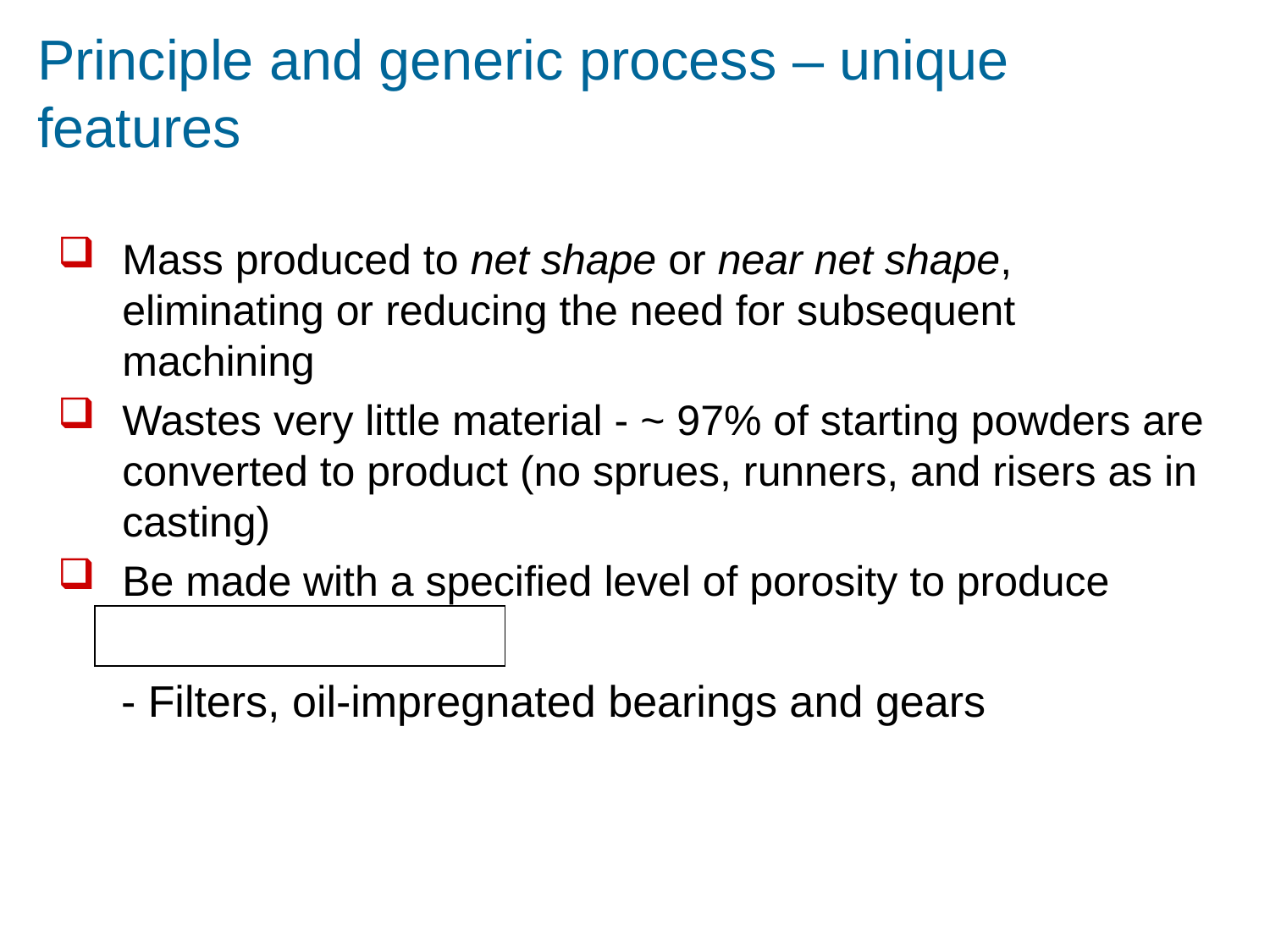

Principle and generic process – unique features
Mass produced to net shape or near net shape, eliminating or reducing the need for subsequent machining
Wastes very little material - ~ 97% of starting powders are converted to product (no sprues, runners, and risers as in casting)
Be made with a specified level of porosity to produce

- Filters, oil‑impregnated bearings and gears